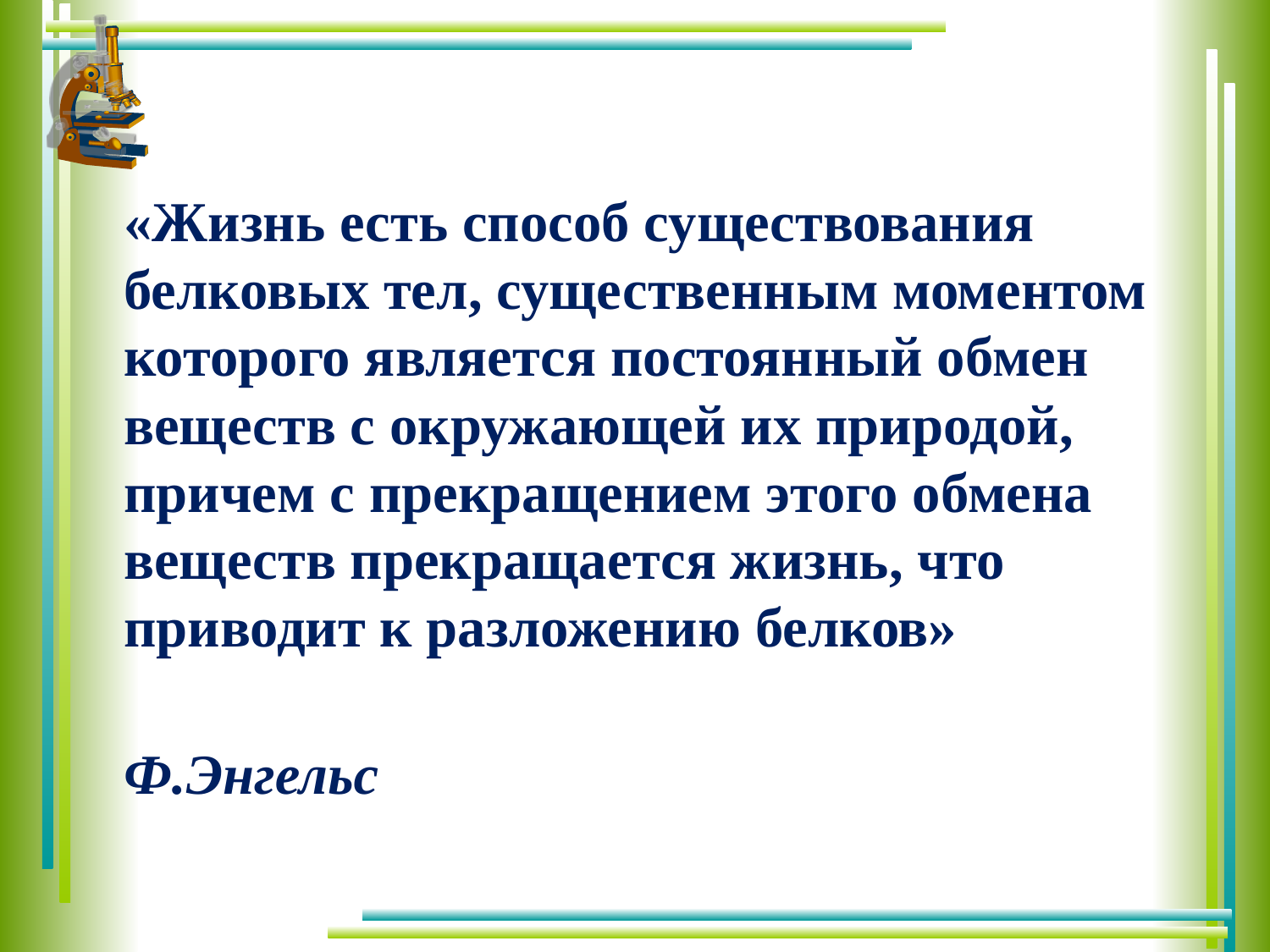

«Жизнь есть способ существования белковых тел, существенным моментом которого является постоянный обмен веществ с окружающей их природой, причем с прекращением этого обмена веществ прекращается жизнь, что приводит к разложению белков»
						     	    Ф.Энгельс